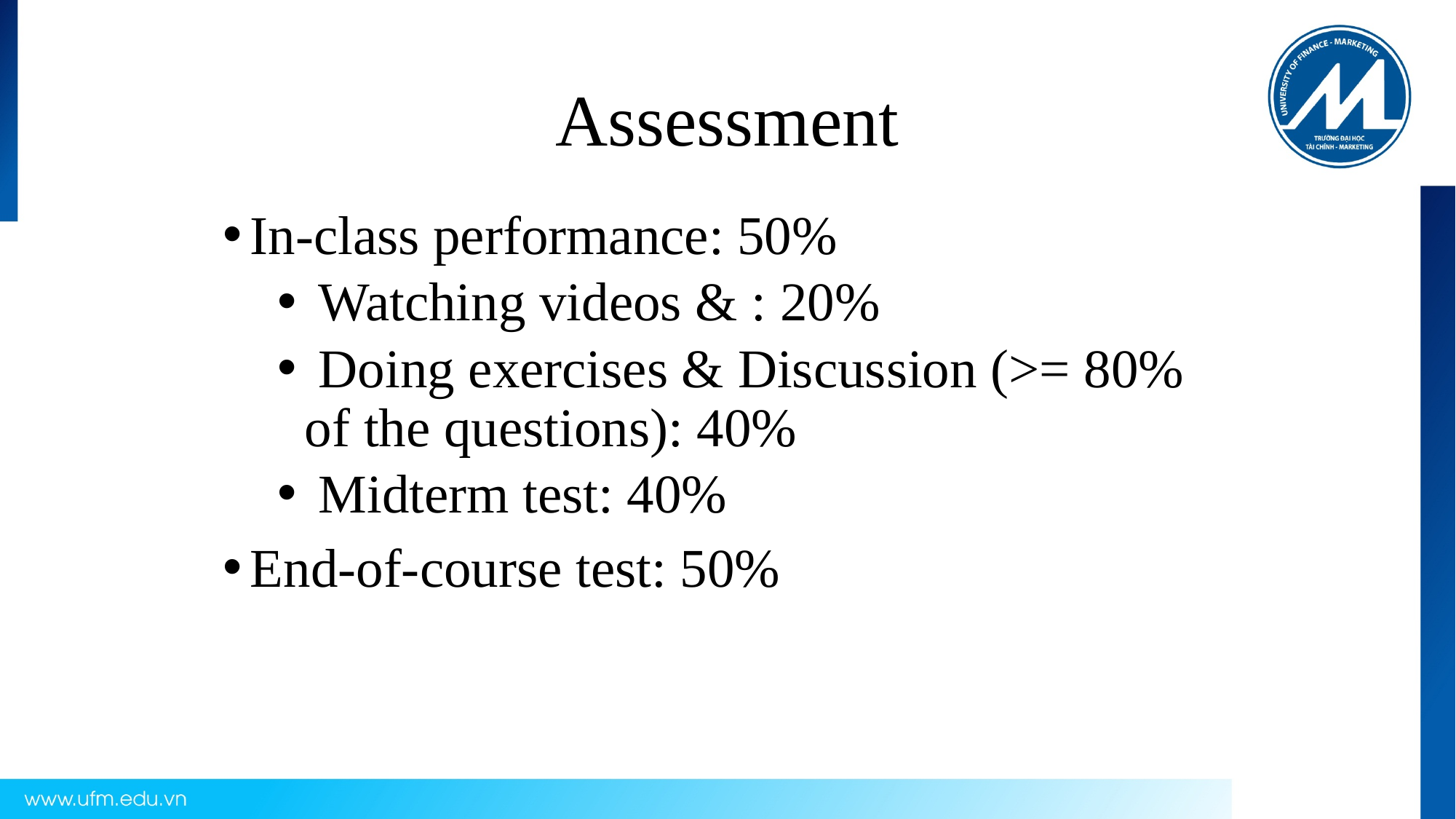

# Assessment
In-class performance: 50%
 Watching videos & : 20%
 Doing exercises & Discussion (>= 80% of the questions): 40%
 Midterm test: 40%
End-of-course test: 50%